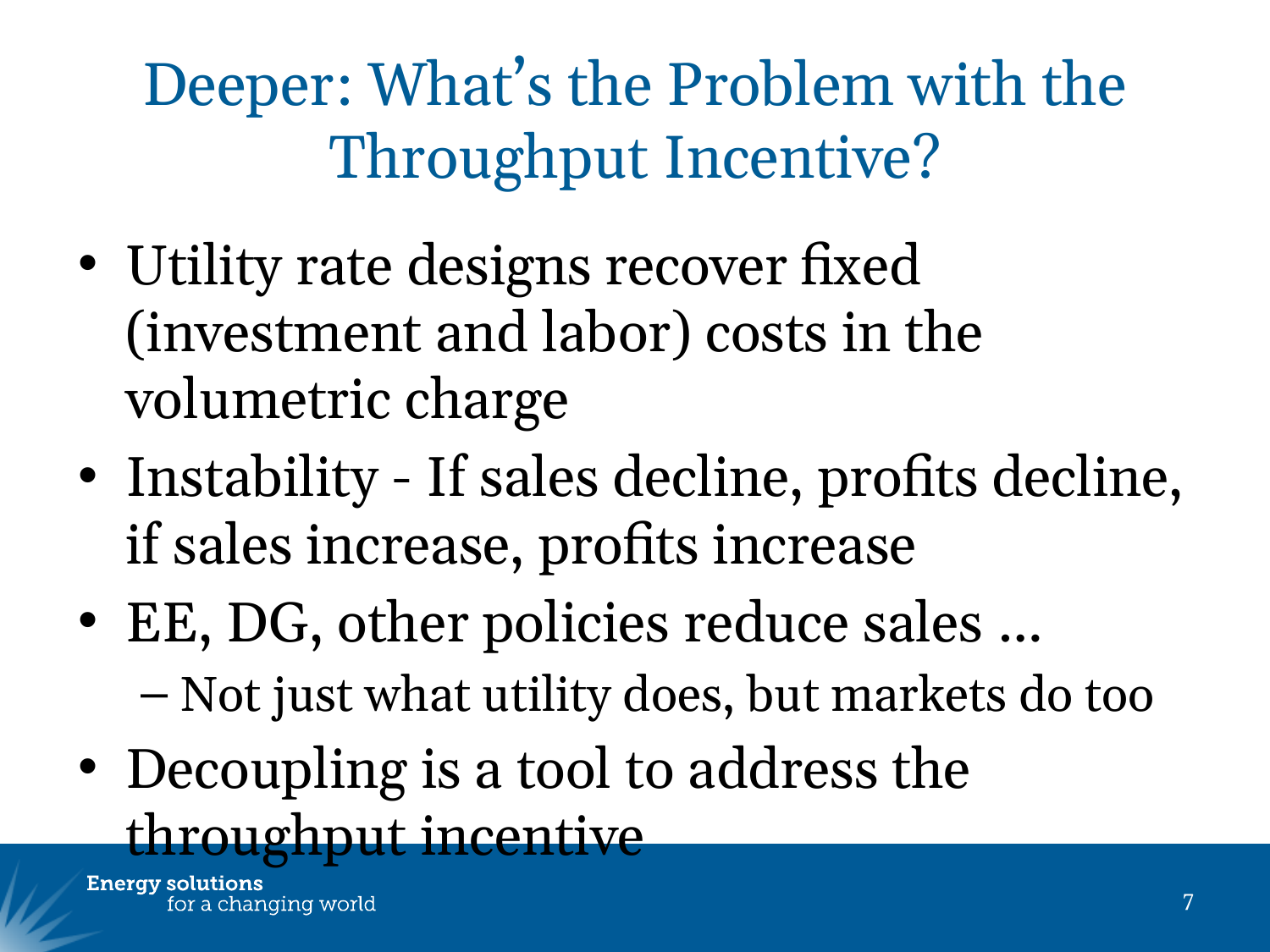

# Deeper: What’s the Problem with the Throughput Incentive?
Utility rate designs recover fixed (investment and labor) costs in the volumetric charge
Instability - If sales decline, profits decline, if sales increase, profits increase
EE, DG, other policies reduce sales …
Not just what utility does, but markets do too
Decoupling is a tool to address the throughput incentive
7